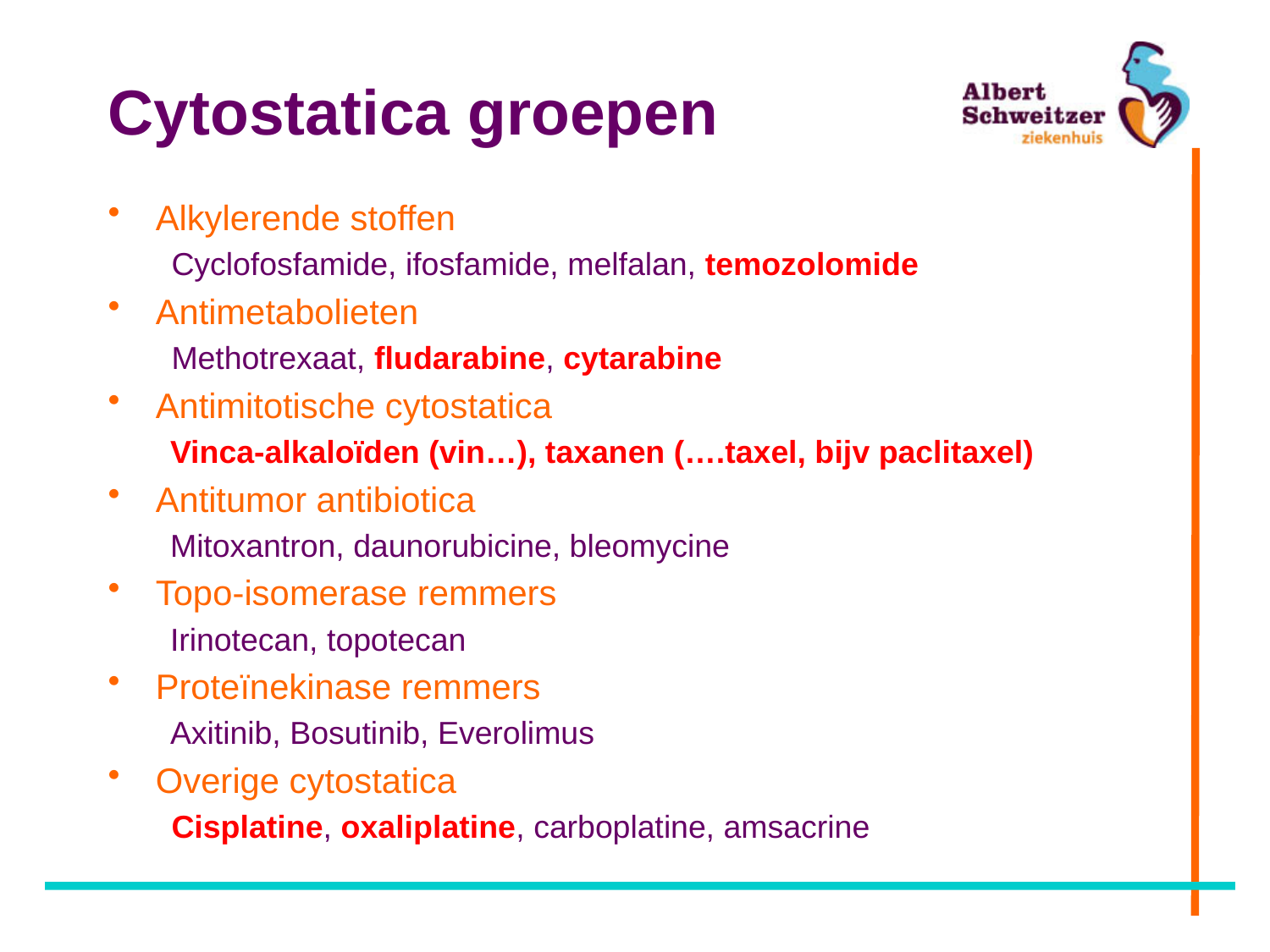

# Cytostatica groepen
Alkylerende stoffen
Cyclofosfamide, ifosfamide, melfalan, temozolomide
Antimetabolieten
Methotrexaat, fludarabine, cytarabine
Antimitotische cytostatica
       Vinca-alkaloïden (vin…), taxanen (….taxel, bijv paclitaxel)
Antitumor antibiotica
       Mitoxantron, daunorubicine, bleomycine
Topo-isomerase remmers
       Irinotecan, topotecan
Proteïnekinase remmers
       Axitinib, Bosutinib, Everolimus
Overige cytostatica
Cisplatine, oxaliplatine, carboplatine, amsacrine